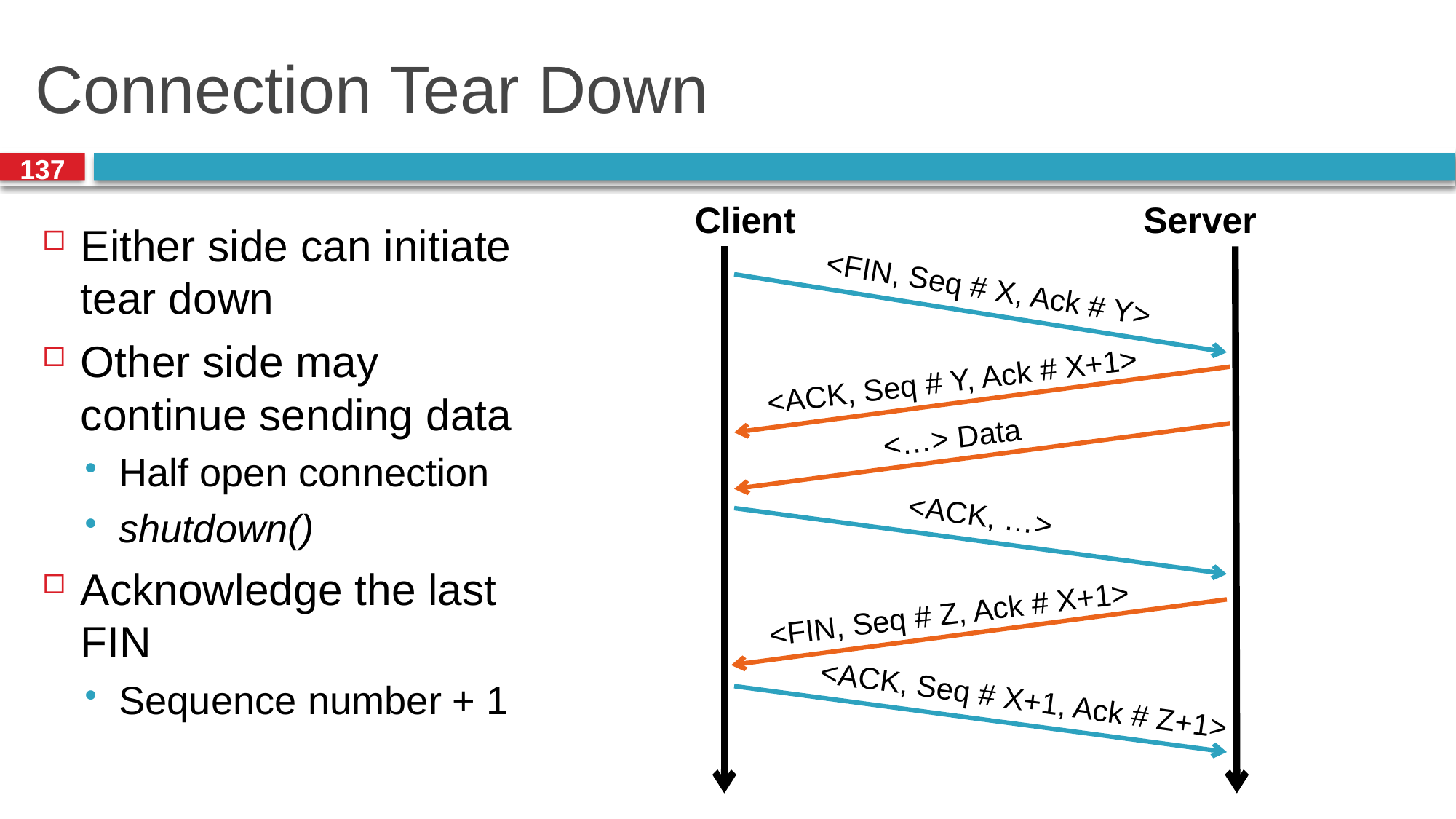

# Connection Tear Down
137
Client
Server
Either side can initiate tear down
Other side may continue sending data
Half open connection
shutdown()
Acknowledge the last FIN
Sequence number + 1
<FIN, Seq # X, Ack # Y>
<ACK, Seq # Y, Ack # X+1>
<…> Data
<ACK, …>
<FIN, Seq # Z, Ack # X+1>
<ACK, Seq # X+1, Ack # Z+1>